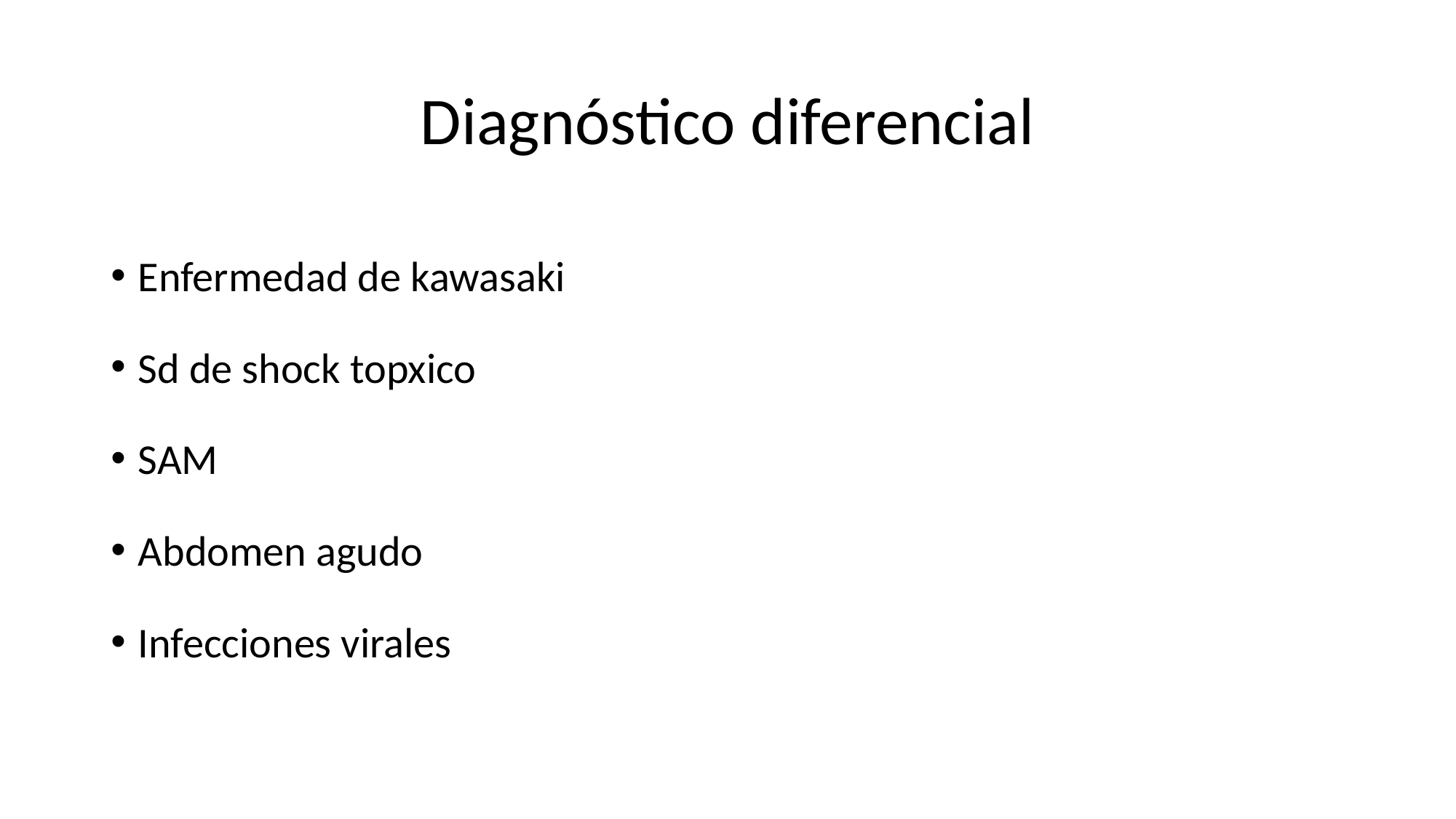

# Diagnóstico diferencial
Enfermedad de kawasaki
Sd de shock topxico
SAM
Abdomen agudo
Infecciones virales